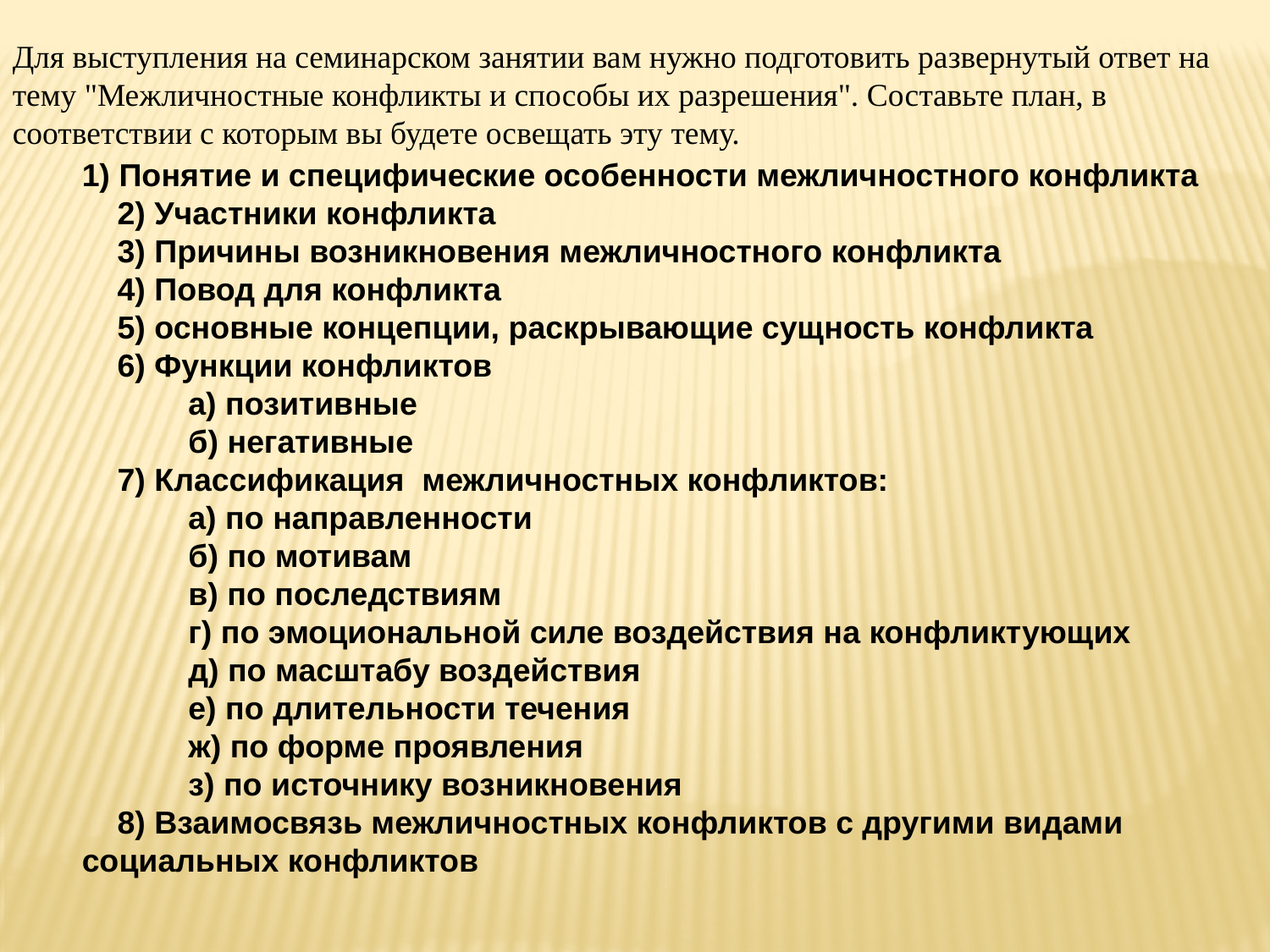

Для выступления на семинарском занятии вам нужно подготовить развернутый ответ на тему "Межличностные конфликты и способы их разрешения". Составьте план, в соответствии с которым вы будете освещать эту тему.
1) Понятие и специфические особенности межличностного конфликта
    2) Участники конфликта
    3) Причины возникновения межличностного конфликта
    4) Повод для конфликта
    5) основные концепции, раскрывающие сущность конфликта
    6) Функции конфликтов
            а) позитивные
            б) негативные
    7) Классификация  межличностных конфликтов:
            а) по направленности
            б) по мотивам
            в) по последствиям
            г) по эмоциональной силе воздействия на конфликтующих
            д) по масштабу воздействия
            е) по длительности течения
            ж) по форме проявления
            з) по источнику возникновения
    8) Взаимосвязь межличностных конфликтов с другими видами социальных конфликтов